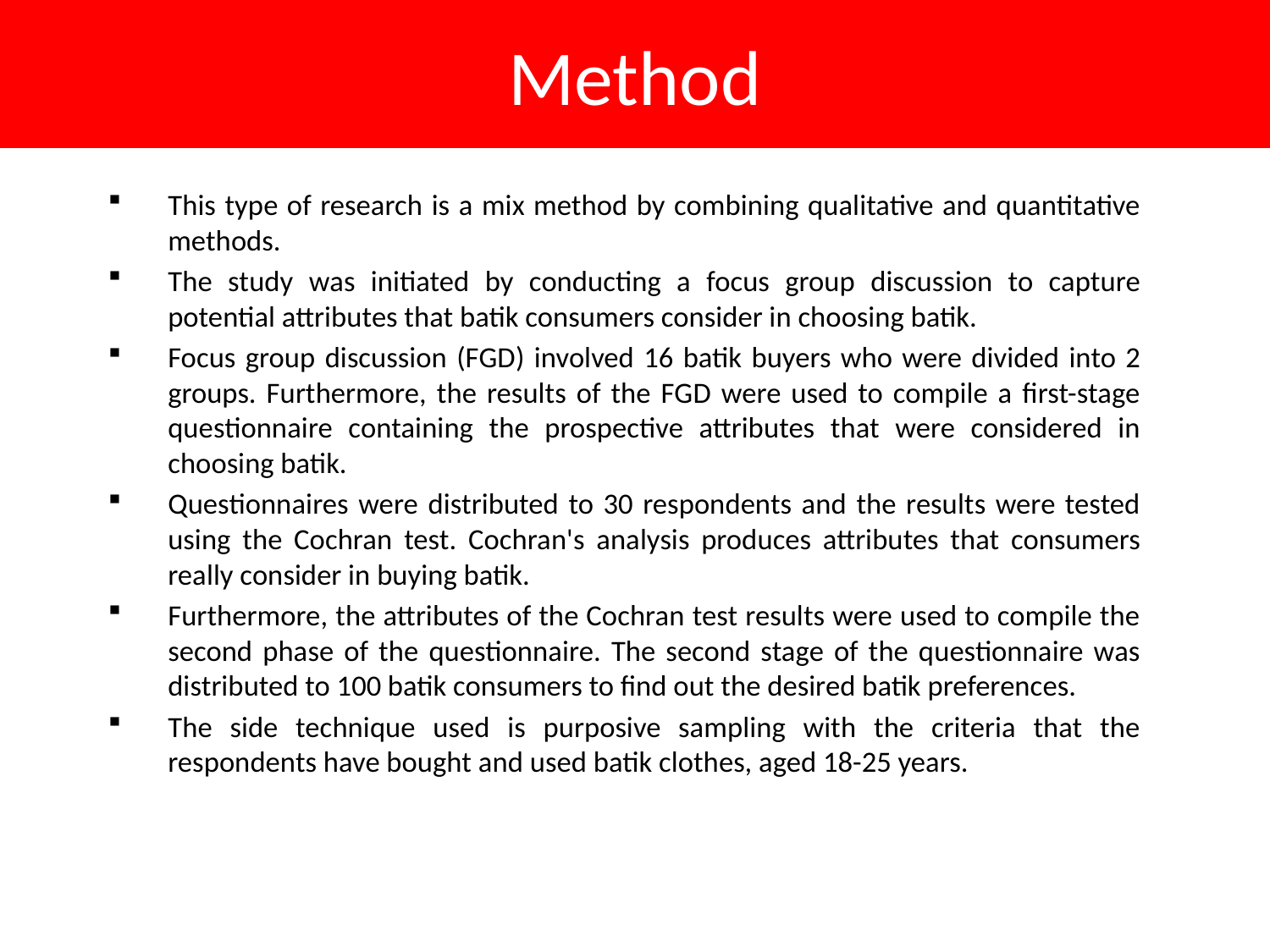

# Method
This type of research is a mix method by combining qualitative and quantitative methods.
The study was initiated by conducting a focus group discussion to capture potential attributes that batik consumers consider in choosing batik.
Focus group discussion (FGD) involved 16 batik buyers who were divided into 2 groups. Furthermore, the results of the FGD were used to compile a first-stage questionnaire containing the prospective attributes that were considered in choosing batik.
Questionnaires were distributed to 30 respondents and the results were tested using the Cochran test. Cochran's analysis produces attributes that consumers really consider in buying batik.
Furthermore, the attributes of the Cochran test results were used to compile the second phase of the questionnaire. The second stage of the questionnaire was distributed to 100 batik consumers to find out the desired batik preferences.
The side technique used is purposive sampling with the criteria that the respondents have bought and used batik clothes, aged 18-25 years.